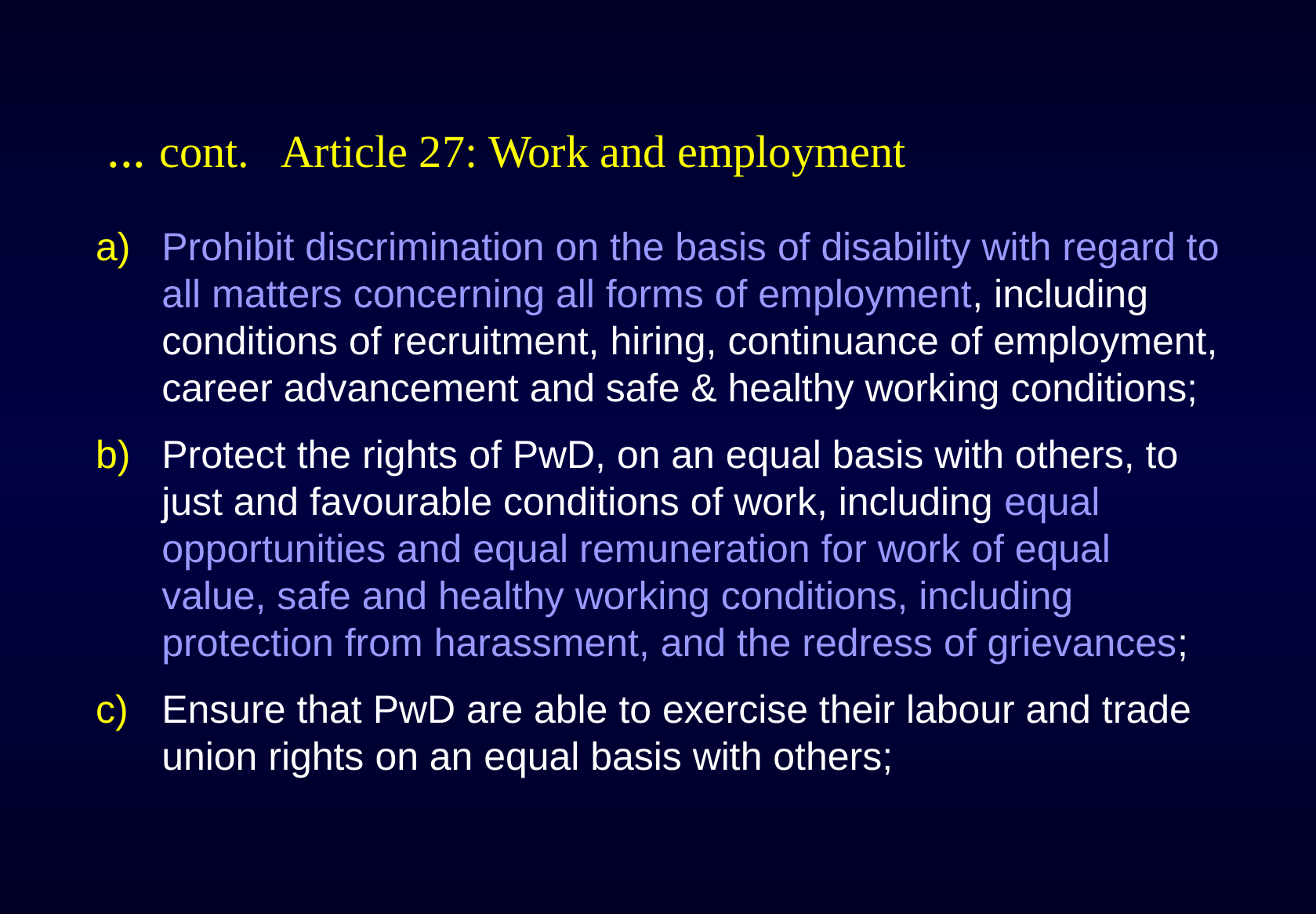

# ... cont.   Article 27: Work and employment
Prohibit discrimination on the basis of disability with regard to all matters concerning all forms of employment, including conditions of recruitment, hiring, continuance of employment, career advancement and safe & healthy working conditions;
Protect the rights of PwD, on an equal basis with others, to just and favourable conditions of work, including equal opportunities and equal remuneration for work of equal value, safe and healthy working conditions, including protection from harassment, and the redress of grievances;
Ensure that PwD are able to exercise their labour and trade union rights on an equal basis with others;